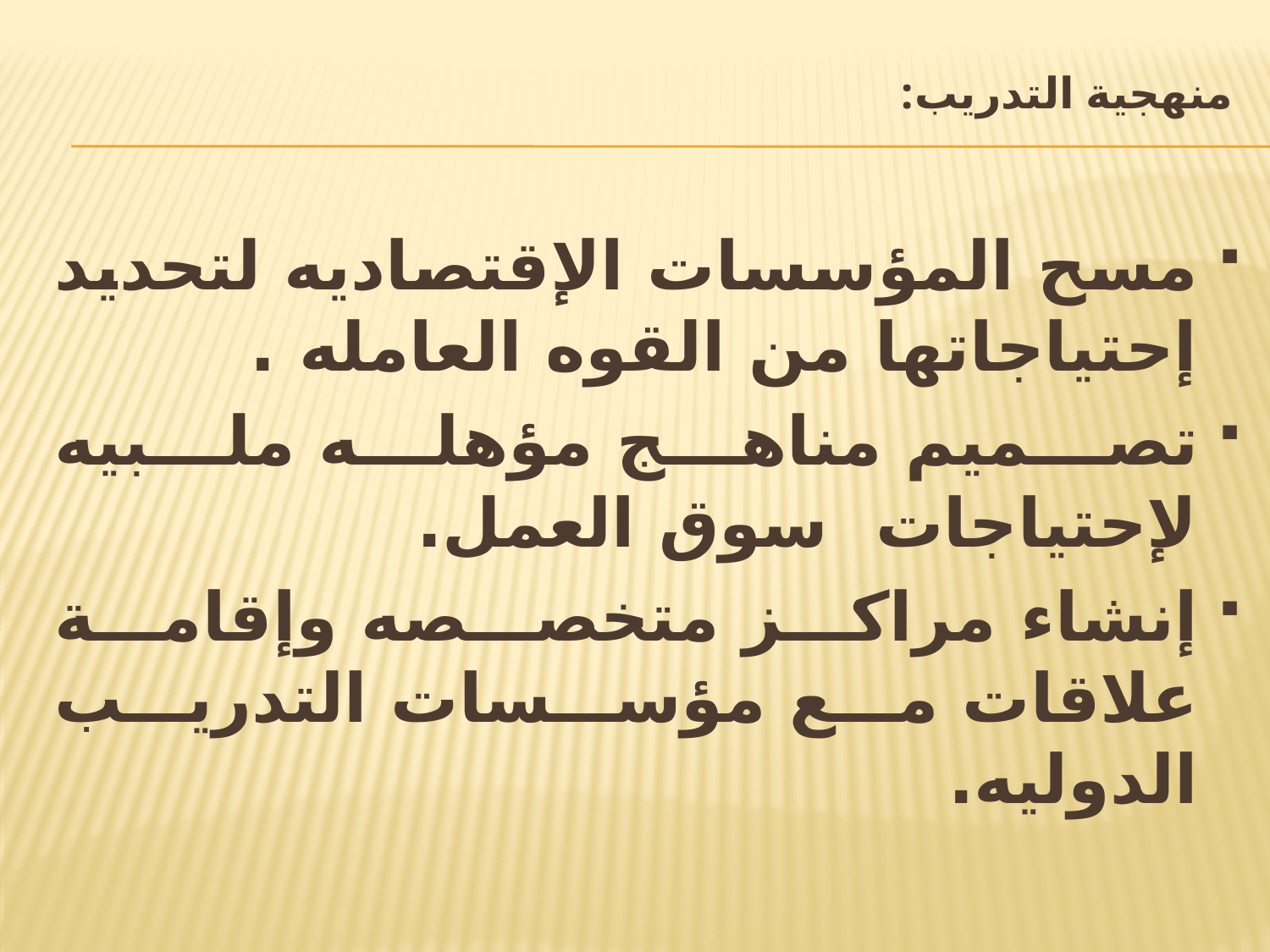

# منهجية التدريب:
مسح المؤسسات الإقتصاديه لتحديد إحتياجاتها من القوه العامله .
تصميم مناهج مؤهله ملبيه لإحتياجات  سوق العمل.
إنشاء مراكز متخصصه وإقامة علاقات مع مؤسسات التدريب الدوليه.